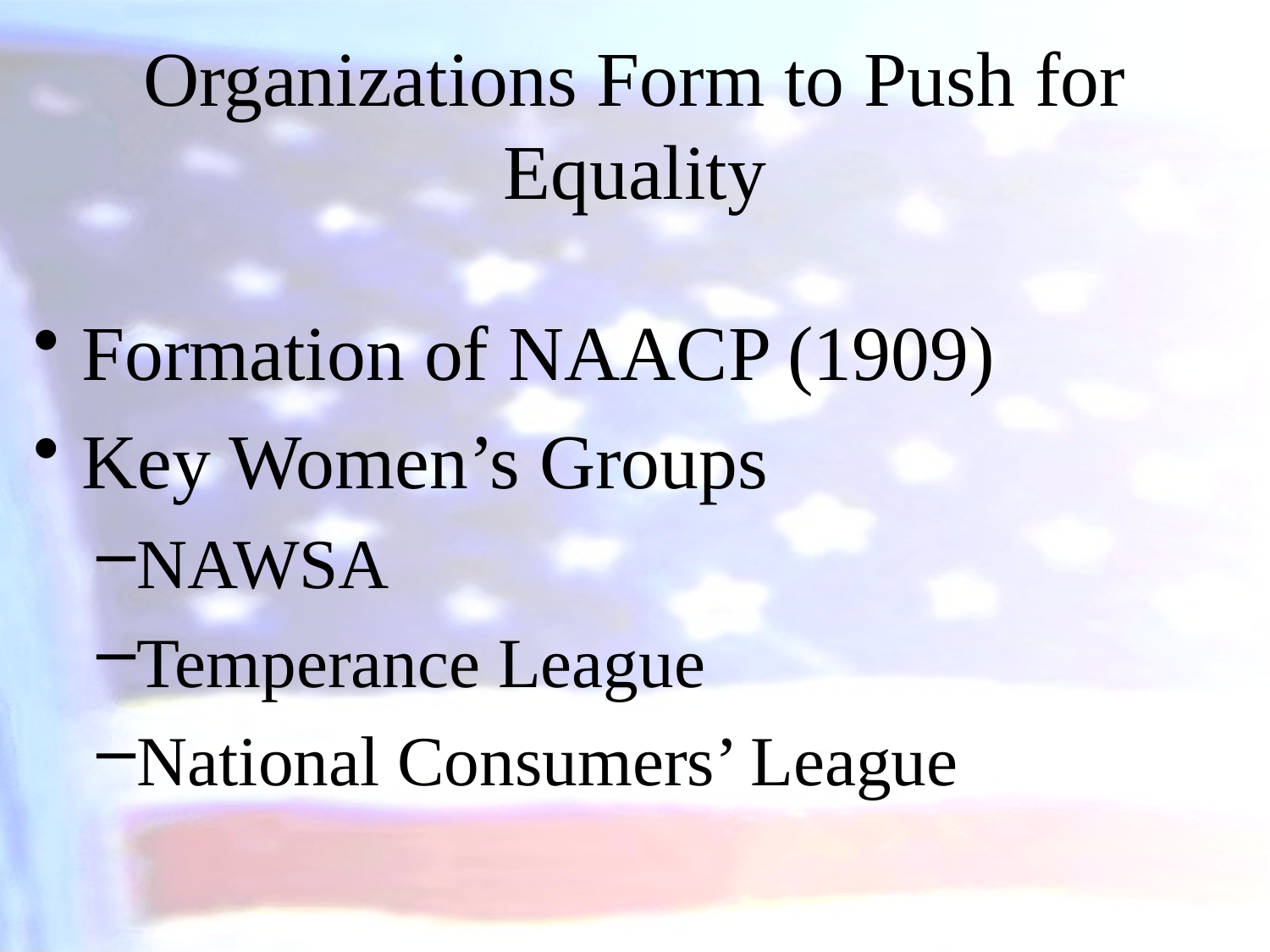

# Organizations Form to Push for Equality
Formation of NAACP (1909)
Key Women’s Groups
NAWSA
Temperance League
National Consumers’ League